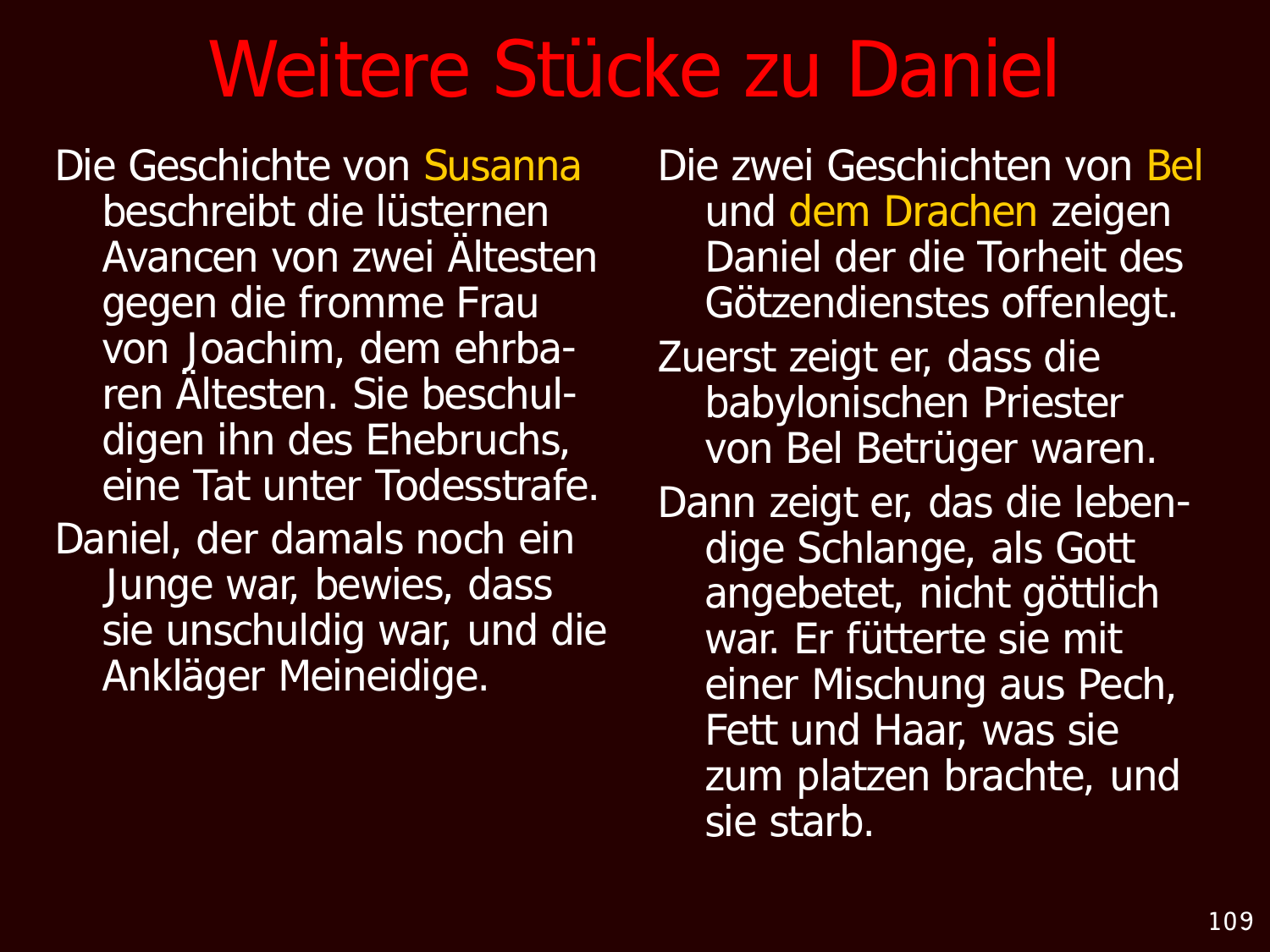

# Weitere Stücke zu Daniel
Die Geschichte von Susanna beschreibt die lüsternen Avancen von zwei Ältesten gegen die fromme Frau von Joachim, dem ehrba-ren Ältesten. Sie beschul-digen ihn des Ehebruchs, eine Tat unter Todesstrafe.
Daniel, der damals noch ein Junge war, bewies, dass sie unschuldig war, und die Ankläger Meineidige.
Die zwei Geschichten von Bel und dem Drachen zeigen Daniel der die Torheit des Götzendienstes offenlegt.
Zuerst zeigt er, dass die babylonischen Priester von Bel Betrüger waren.
Dann zeigt er, das die leben-dige Schlange, als Gott angebetet, nicht göttlich war. Er fütterte sie mit einer Mischung aus Pech, Fett und Haar, was sie zum platzen brachte, und sie starb.
109